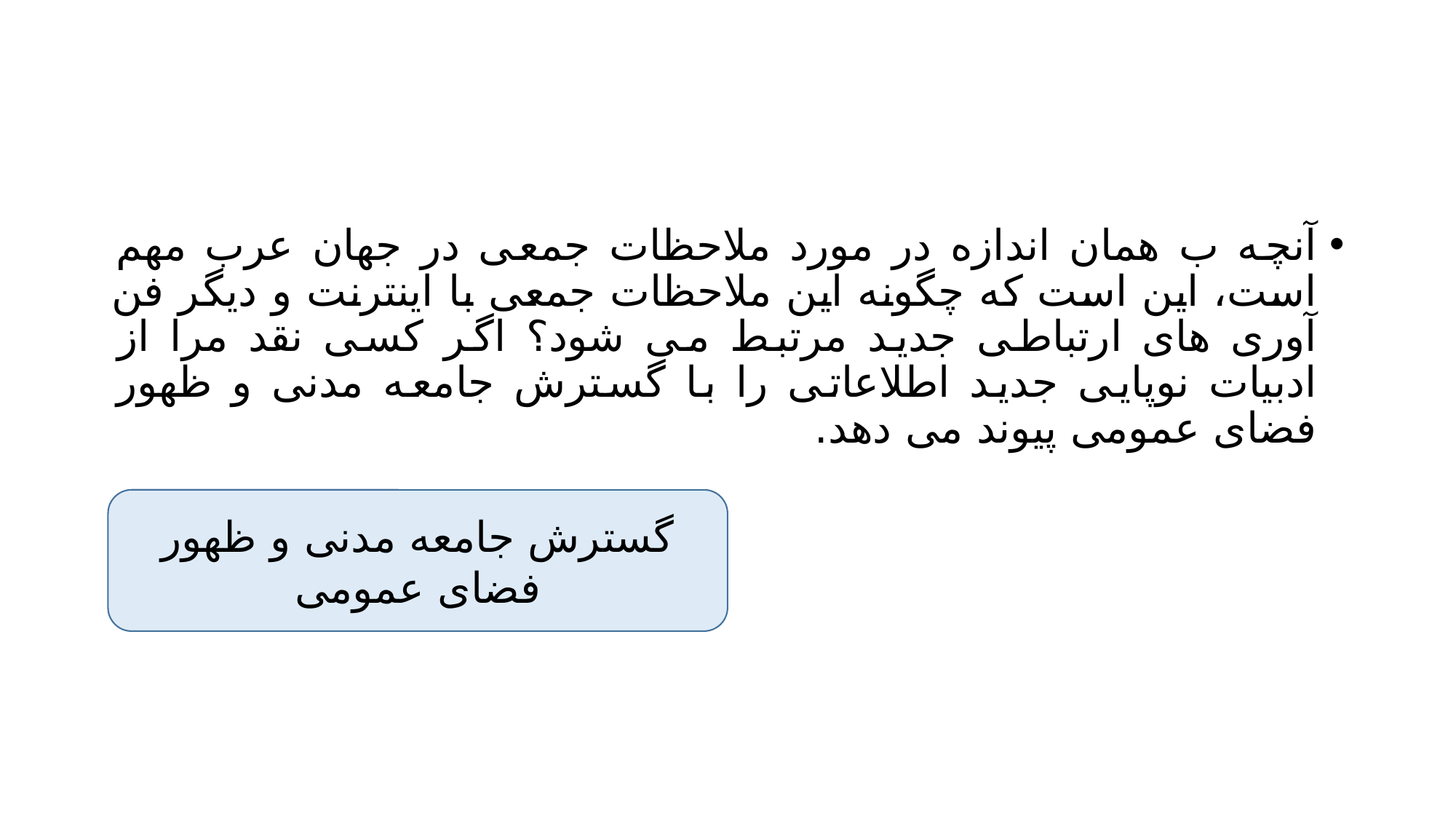

#
آنچه ب همان اندازه در مورد ملاحظات جمعی در جهان عرب مهم است، این است که چگونه این ملاحظات جمعی با اینترنت و دیگر فن آوری های ارتباطی جدید مرتبط می شود؟ اگر کسی نقد مرا از ادبیات نوپایی جدید اطلاعاتی را با گسترش جامعه مدنی و ظهور فضای عمومی پیوند می دهد.
گسترش جامعه مدنی و ظهور فضای عمومی